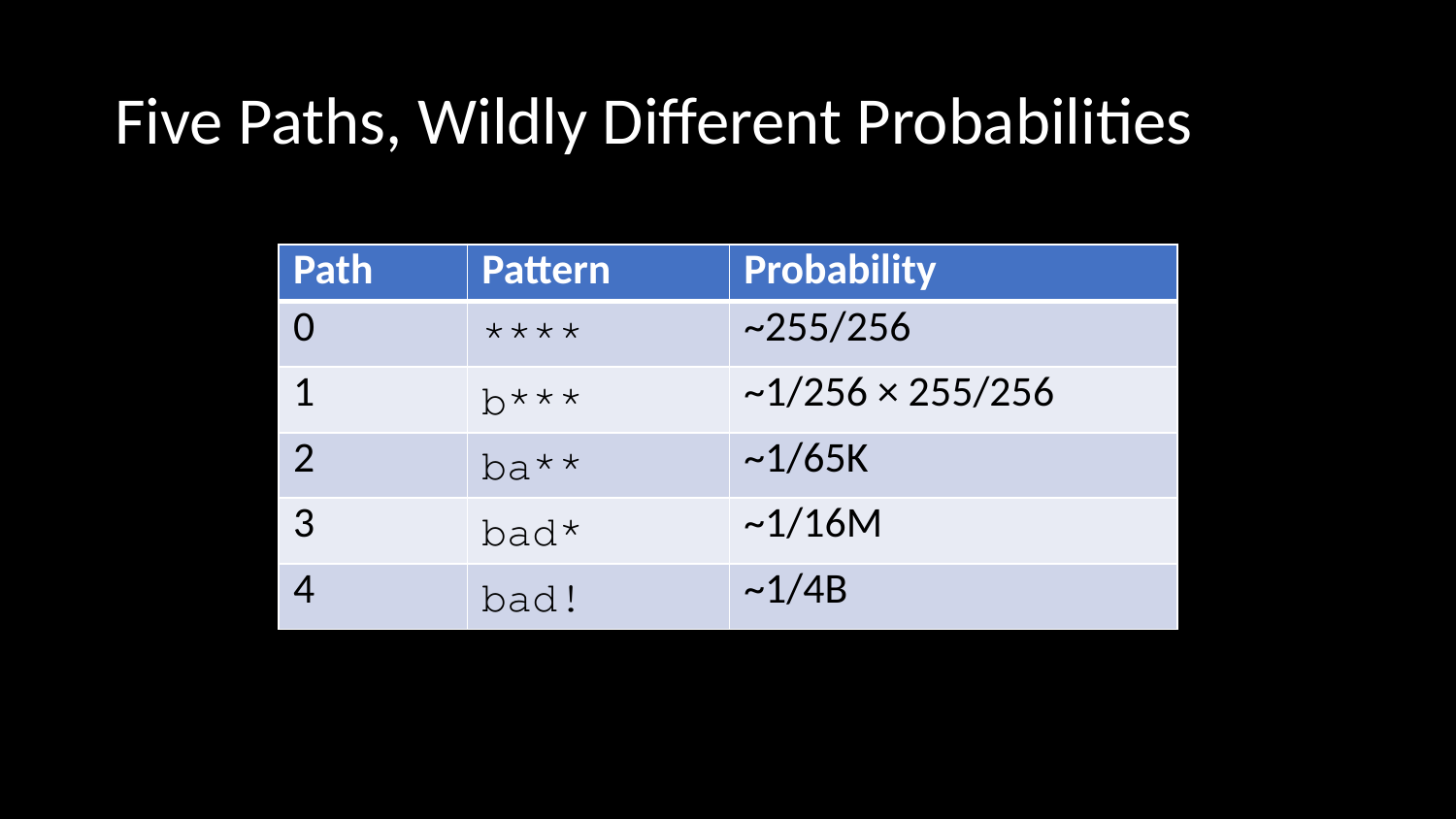

# Five Paths, Wildly Different Probabilities
| Path | Pattern | Probability |
| --- | --- | --- |
| 0 | \*\*\*\* | ~255/256 |
| 1 | b\*\*\* | ~1/256 × 255/256 |
| 2 | ba\*\* | ~1/65K |
| 3 | bad\* | ~1/16M |
| 4 | bad! | ~1/4B |